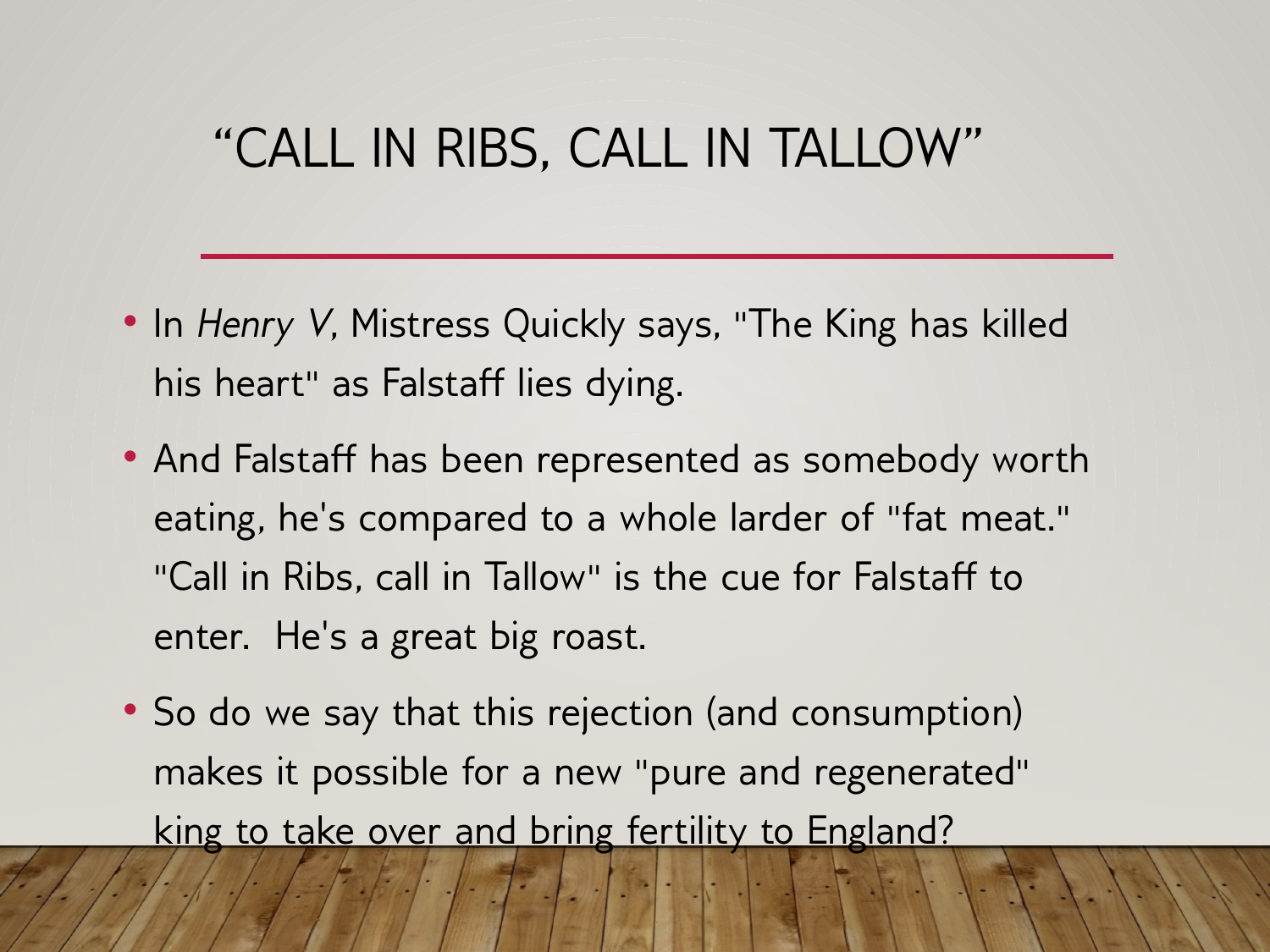

# “Call in ribs, call in tallow”
In Henry V, Mistress Quickly says, "The King has killed his heart" as Falstaff lies dying.
And Falstaff has been represented as somebody worth eating, he's compared to a whole larder of "fat meat."  "Call in Ribs, call in Tallow" is the cue for Falstaff to enter.  He's a great big roast.
So do we say that this rejection (and consumption) makes it possible for a new "pure and regenerated" king to take over and bring fertility to England?